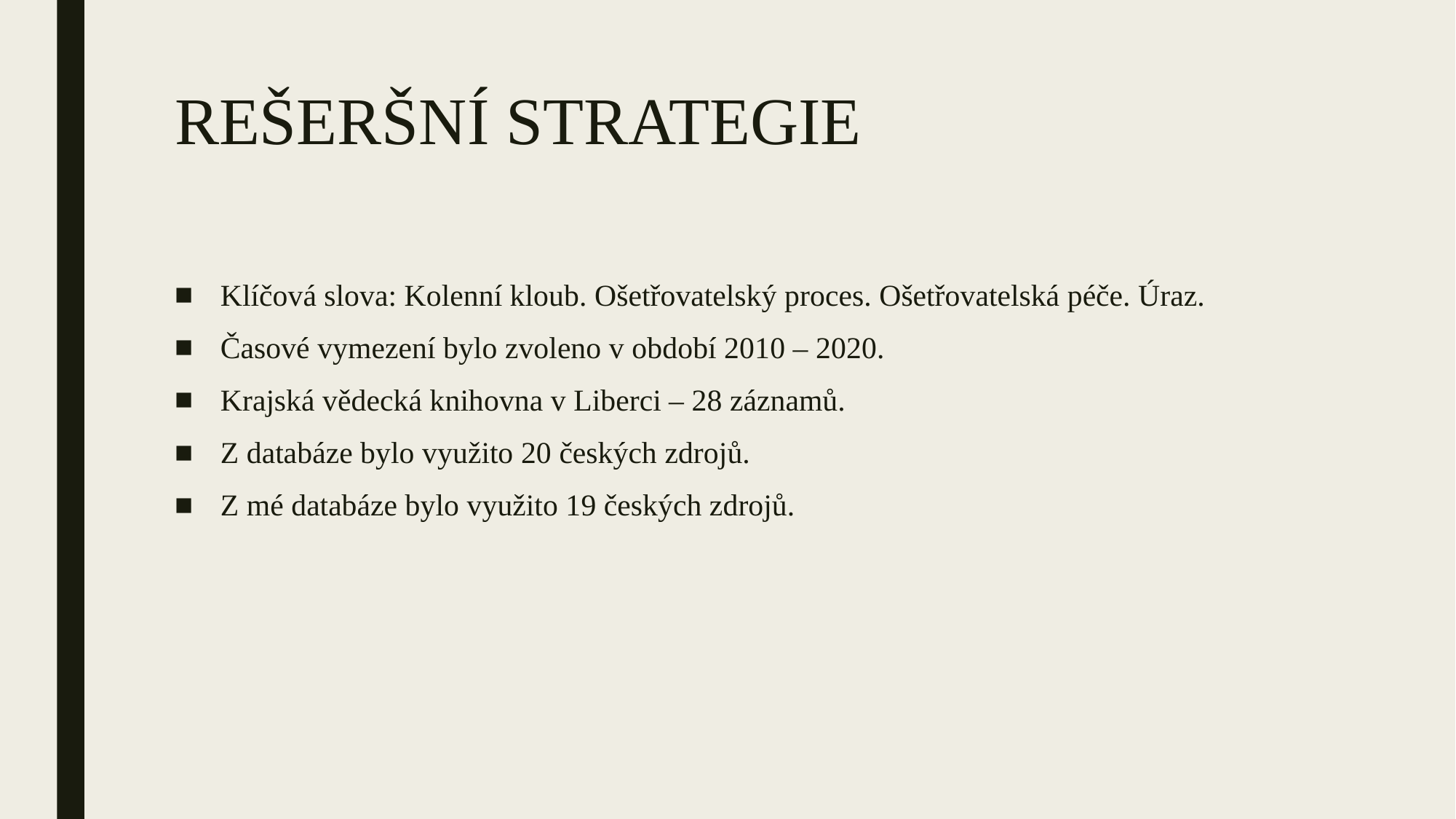

# REŠERŠNÍ STRATEGIE
Klíčová slova: Kolenní kloub. Ošetřovatelský proces. Ošetřovatelská péče. Úraz.
Časové vymezení bylo zvoleno v období 2010 – 2020.
Krajská vědecká knihovna v Liberci – 28 záznamů.
Z databáze bylo využito 20 českých zdrojů.
Z mé databáze bylo využito 19 českých zdrojů.